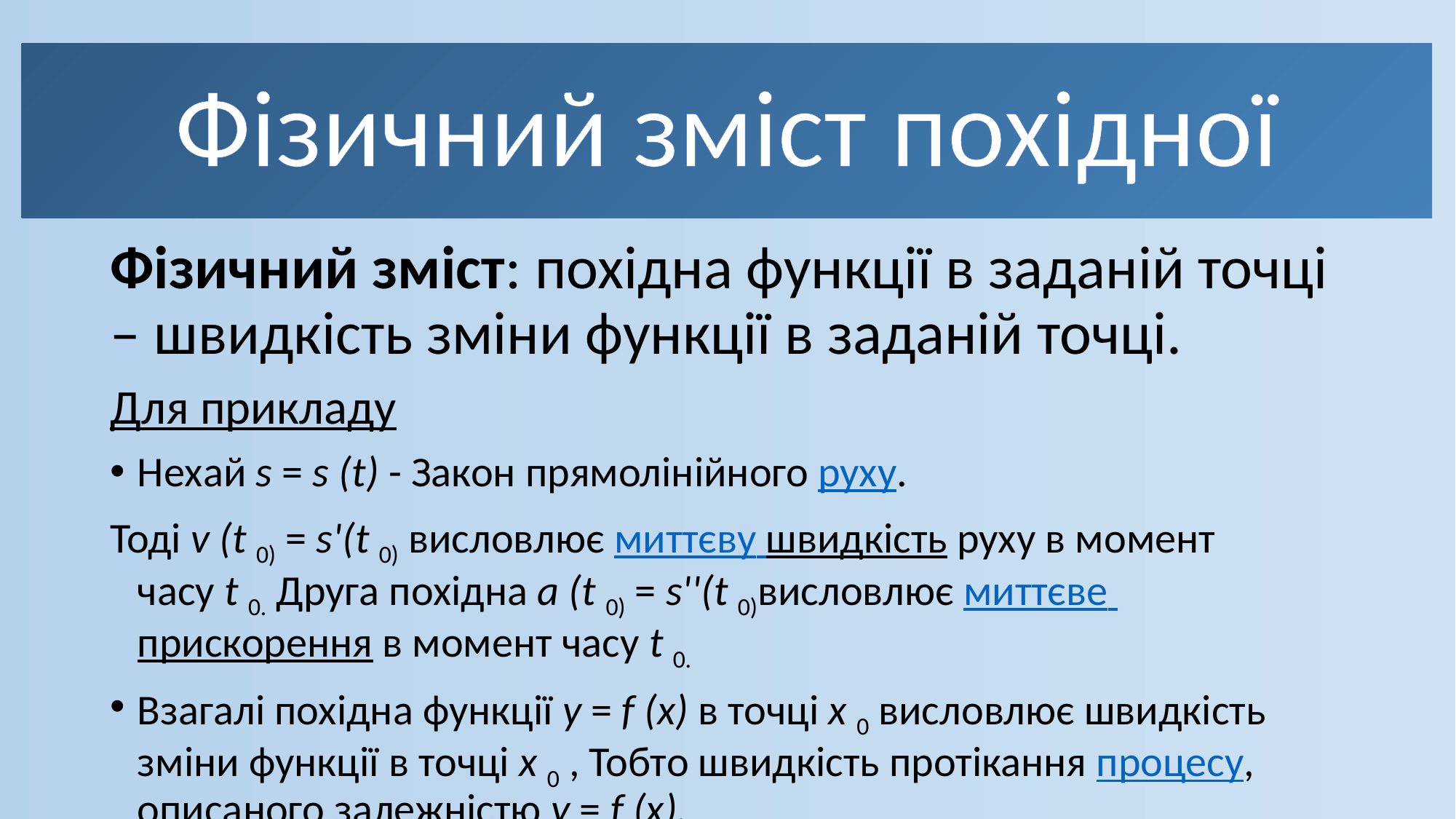

# Фізичний зміст похідної

Фізичний зміст: похідна функції в заданій точці – швидкість зміни функції в заданій точці.
Для прикладу
Нехай s = s (t) - Закон прямолінійного руху.
Тоді v (t 0) = s'(t 0) висловлює миттєву швидкість руху в момент часу t 0. Друга похідна a (t 0) = s''(t 0)висловлює миттєве прискорення в момент часу t 0.
Взагалі похідна функції y = f (x) в точці x 0 висловлює швидкість зміни функції в точці x 0 , Тобто швидкість протікання процесу, описаного залежністю y = f (x).